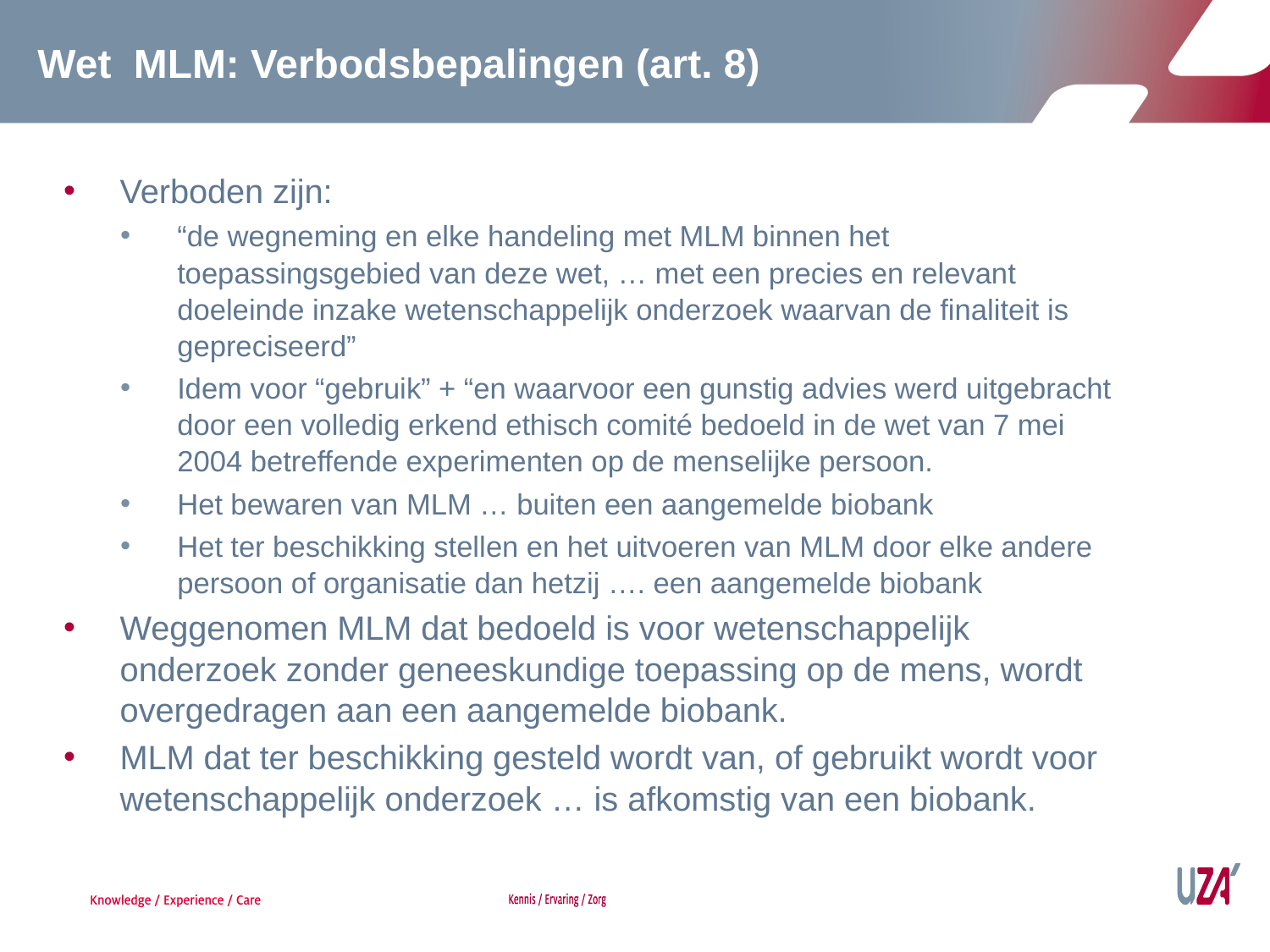

# Wet  MLM: Verbodsbepalingen (art. 8)
Verboden zijn:
“de wegneming en elke handeling met MLM binnen het toepassingsgebied van deze wet, … met een precies en relevant doeleinde inzake wetenschappelijk onderzoek waarvan de finaliteit is gepreciseerd”
Idem voor “gebruik” + “en waarvoor een gunstig advies werd uitgebracht door een volledig erkend ethisch comité bedoeld in de wet van 7 mei 2004 betreffende experimenten op de menselijke persoon.
Het bewaren van MLM … buiten een aangemelde biobank
Het ter beschikking stellen en het uitvoeren van MLM door elke andere persoon of organisatie dan hetzij …. een aangemelde biobank
Weggenomen MLM dat bedoeld is voor wetenschappelijk onderzoek zonder geneeskundige toepassing op de mens, wordt overgedragen aan een aangemelde biobank.
MLM dat ter beschikking gesteld wordt van, of gebruikt wordt voor wetenschappelijk onderzoek … is afkomstig van een biobank.